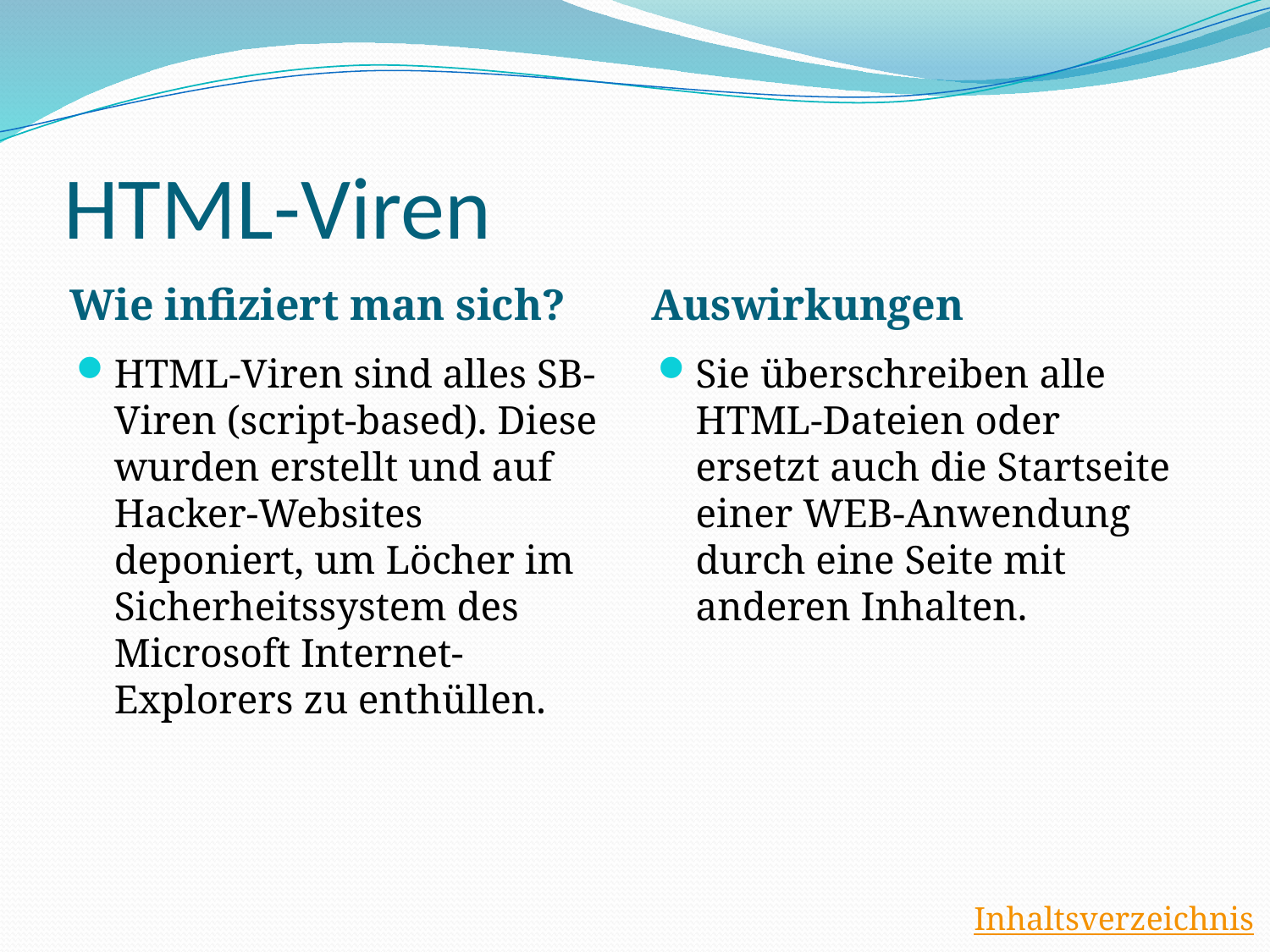

# HTML-Viren
Wie infiziert man sich?
Auswirkungen
HTML-Viren sind alles SB-Viren (script-based). Diese wurden erstellt und auf Hacker-Websites deponiert, um Löcher im Sicherheitssystem des Microsoft Internet-Explorers zu enthüllen.
Sie überschreiben alle HTML-Dateien oder ersetzt auch die Startseite einer WEB-Anwendung durch eine Seite mit anderen Inhalten.
Inhaltsverzeichnis